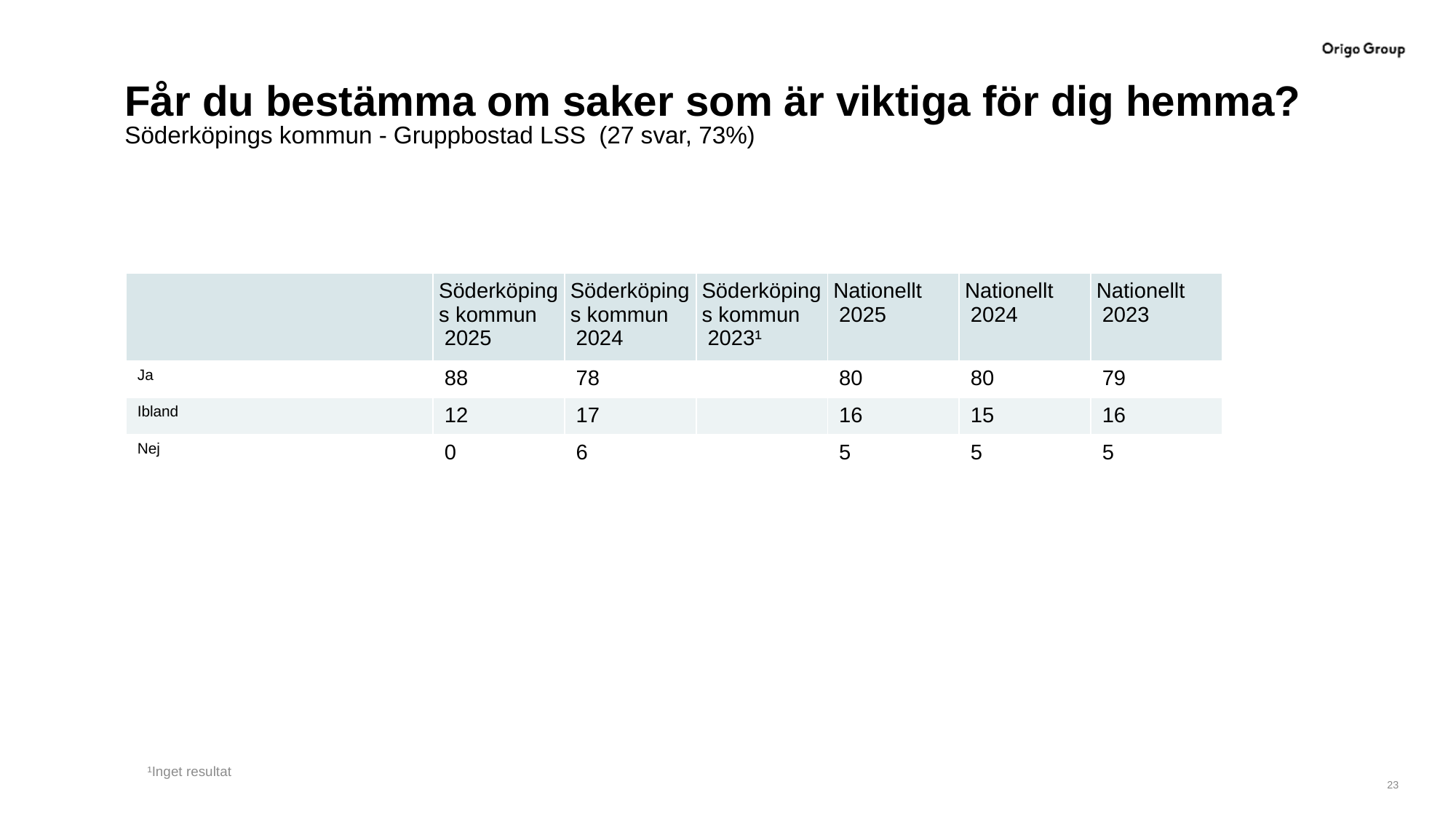

# Får du bestämma om saker som är viktiga för dig hemma?
Söderköpings kommun - Gruppbostad LSS  (27 svar, 73%)
|  | Söderköpings kommun 2025 | Söderköpings kommun 2024 | Söderköpings kommun 2023¹ | Nationellt 2025 | Nationellt 2024 | Nationellt 2023 |
| --- | --- | --- | --- | --- | --- | --- |
| Ja | 88 | 78 |  | 80 | 80 | 79 |
| Ibland | 12 | 17 |  | 16 | 15 | 16 |
| Nej | 0 | 6 |  | 5 | 5 | 5 |

¹Inget resultat
23